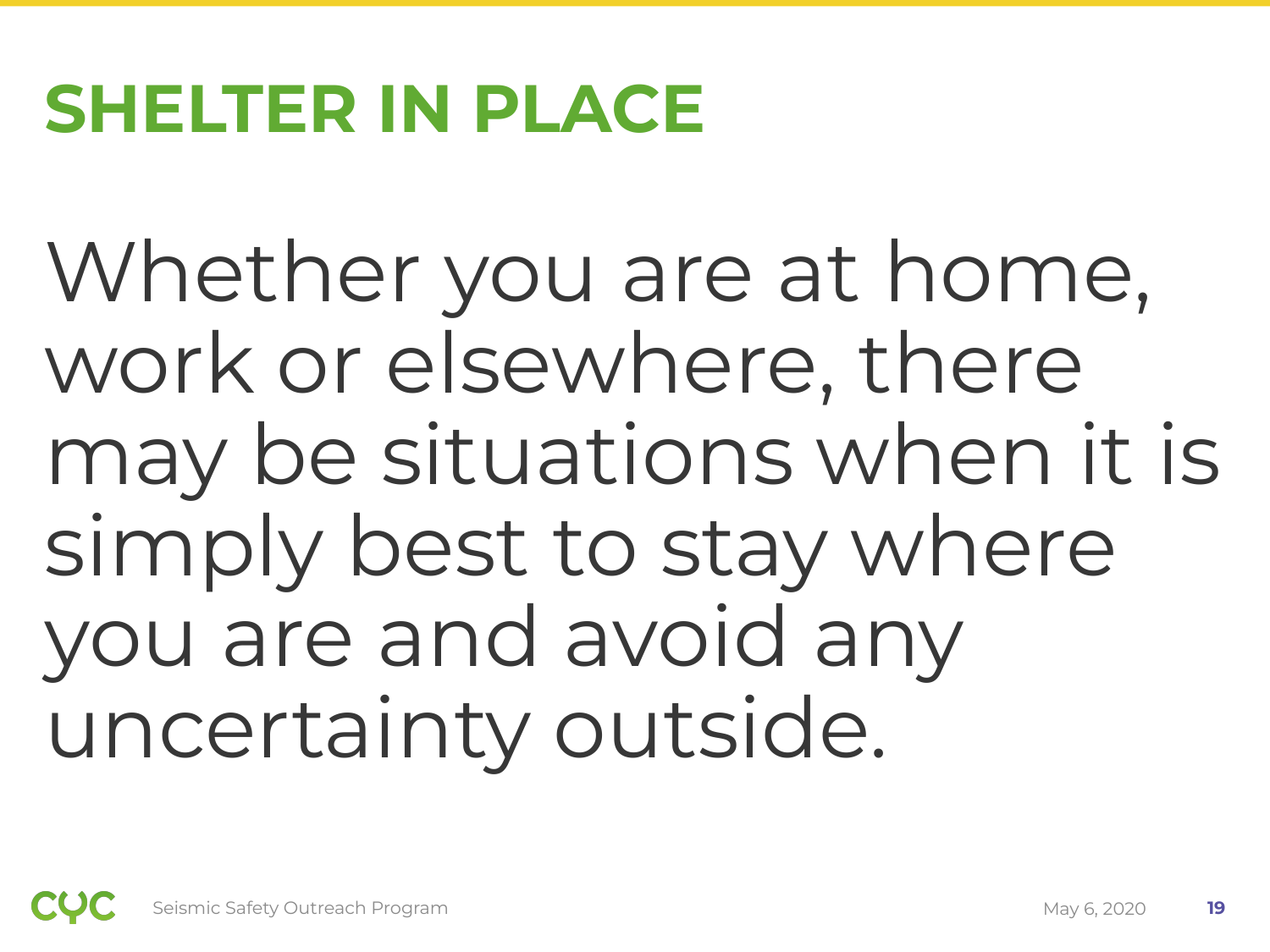

# SHELTER IN PLACE
Whether you are at home, work or elsewhere, there may be situations when it is simply best to stay where you are and avoid any uncertainty outside.
Seismic Safety Outreach Program
May 6, 2020
19